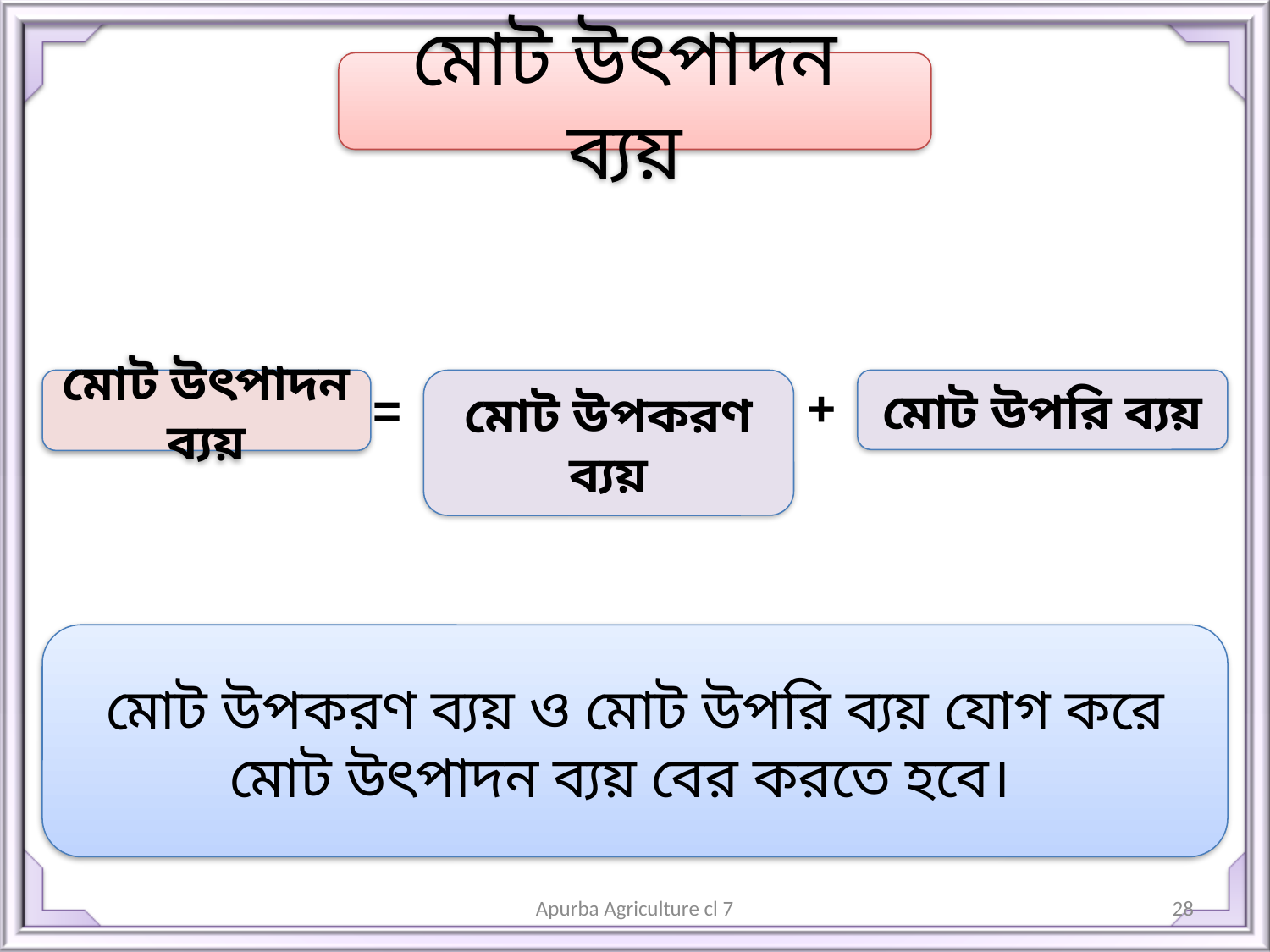

মোট উৎপাদন  ব্যয়
মোট উৎপাদন  ব্যয়
মোট উপকরণ ব্যয়
+
মোট উপরি ব্যয়
=
মোট উপকরণ ব্যয় ও মোট উপরি ব্যয় যোগ করে মোট উৎপাদন ব্যয় বের করতে হবে।
Apurba Agriculture cl 7
28